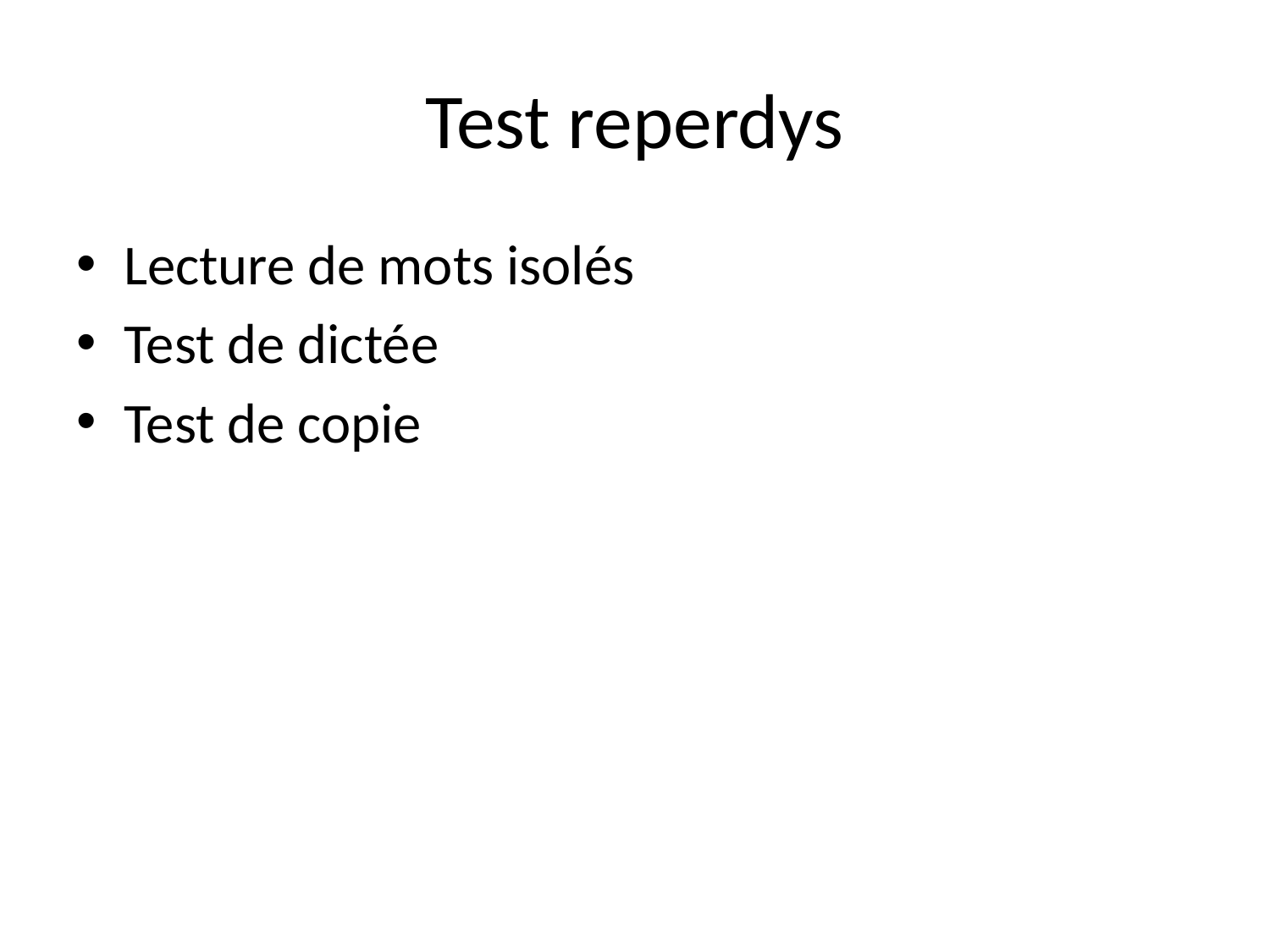

# Test reperdys
Lecture de mots isolés
Test de dictée
Test de copie